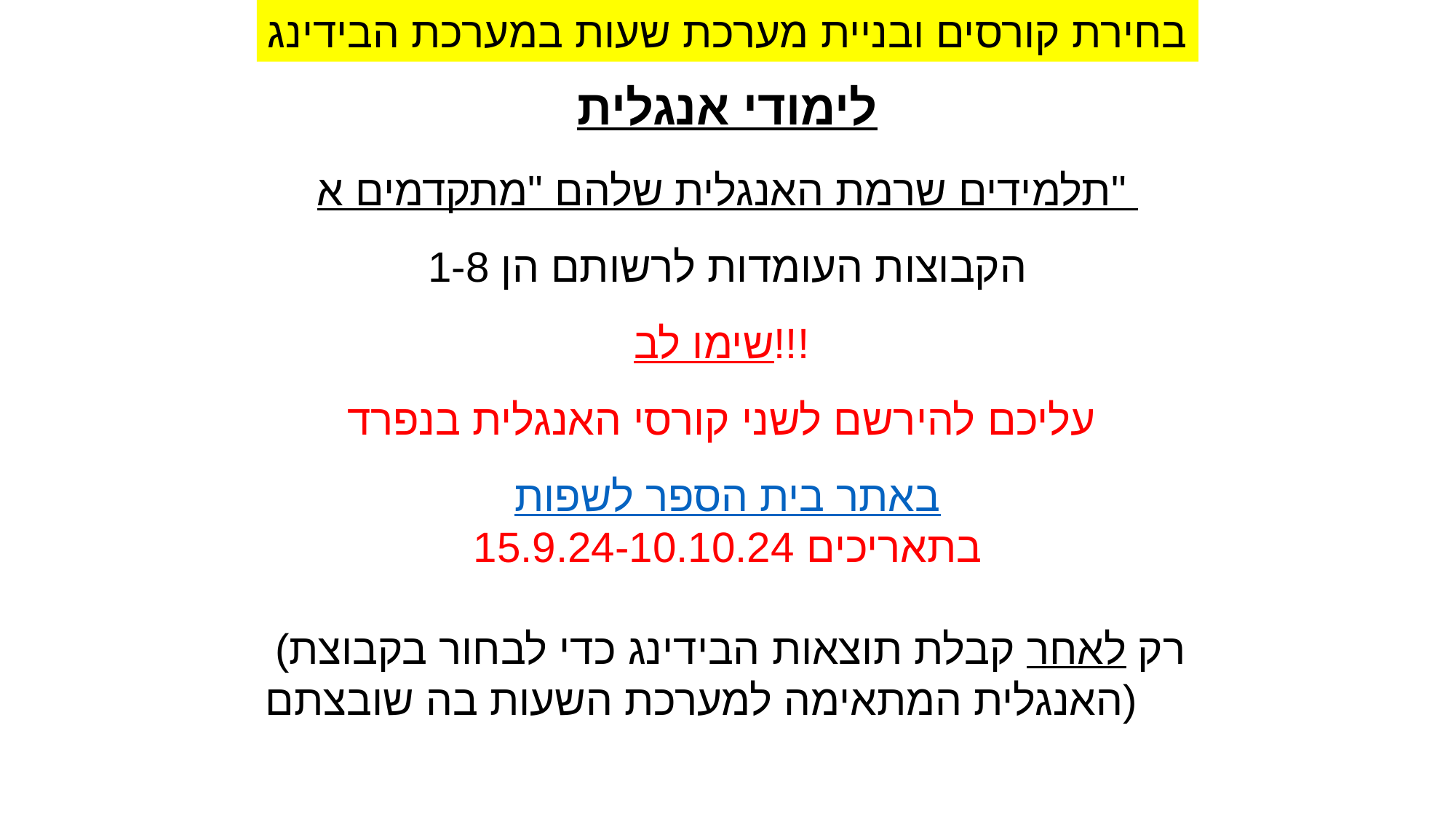

בחירת קורסים ובניית מערכת שעות במערכת הבידינג
לימודי אנגלית
תלמידים שרמת האנגלית שלהם "מתקדמים א"
הקבוצות העומדות לרשותם הן 1-8
שימו לב!!!
עליכם להירשם לשני קורסי האנגלית בנפרד
באתר בית הספר לשפות
בתאריכים 15.9.24-10.10.24
 (רק לאחר קבלת תוצאות הבידינג כדי לבחור בקבוצת האנגלית המתאימה למערכת השעות בה שובצתם)